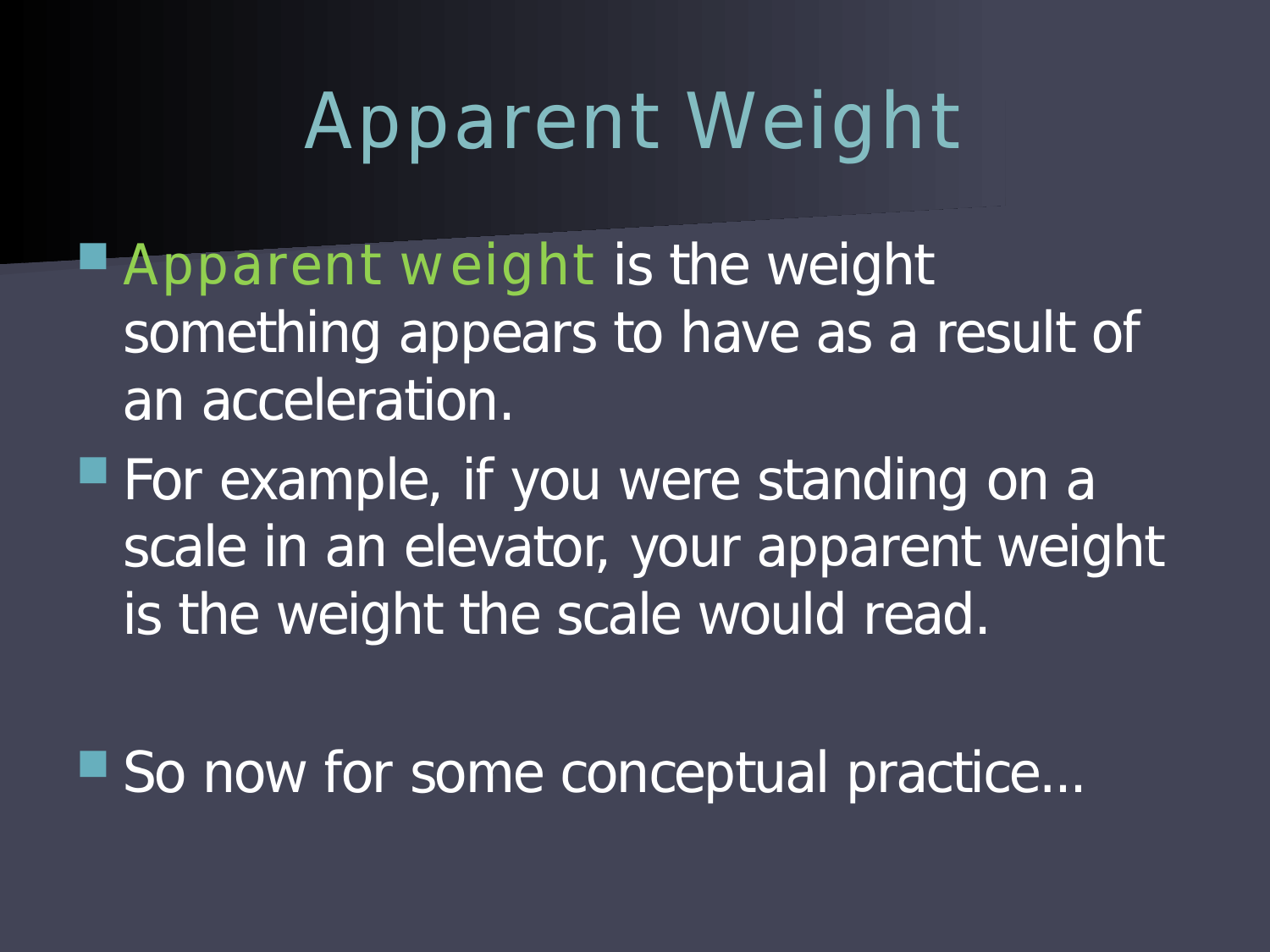

# Apparent Weight
Apparent weight is the weight something appears to have as a result of an acceleration.
For example, if you were standing on a scale in an elevator, your apparent weight is the weight the scale would read.

So now for some conceptual practice…